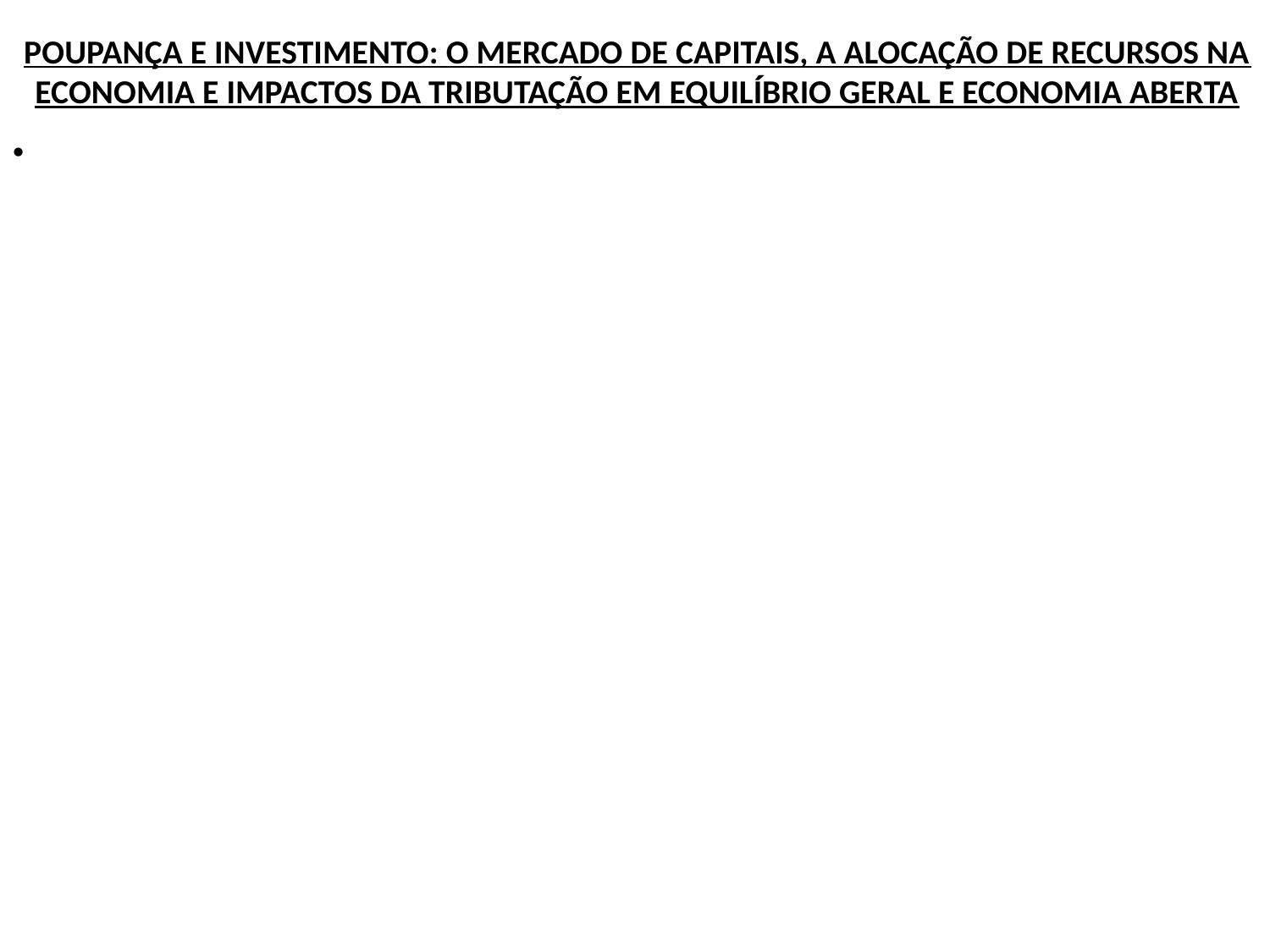

# POUPANÇA E INVESTIMENTO: O MERCADO DE CAPITAIS, A ALOCAÇÃO DE RECURSOS NA ECONOMIA E IMPACTOS DA TRIBUTAÇÃO EM EQUILÍBRIO GERAL E ECONOMIA ABERTA